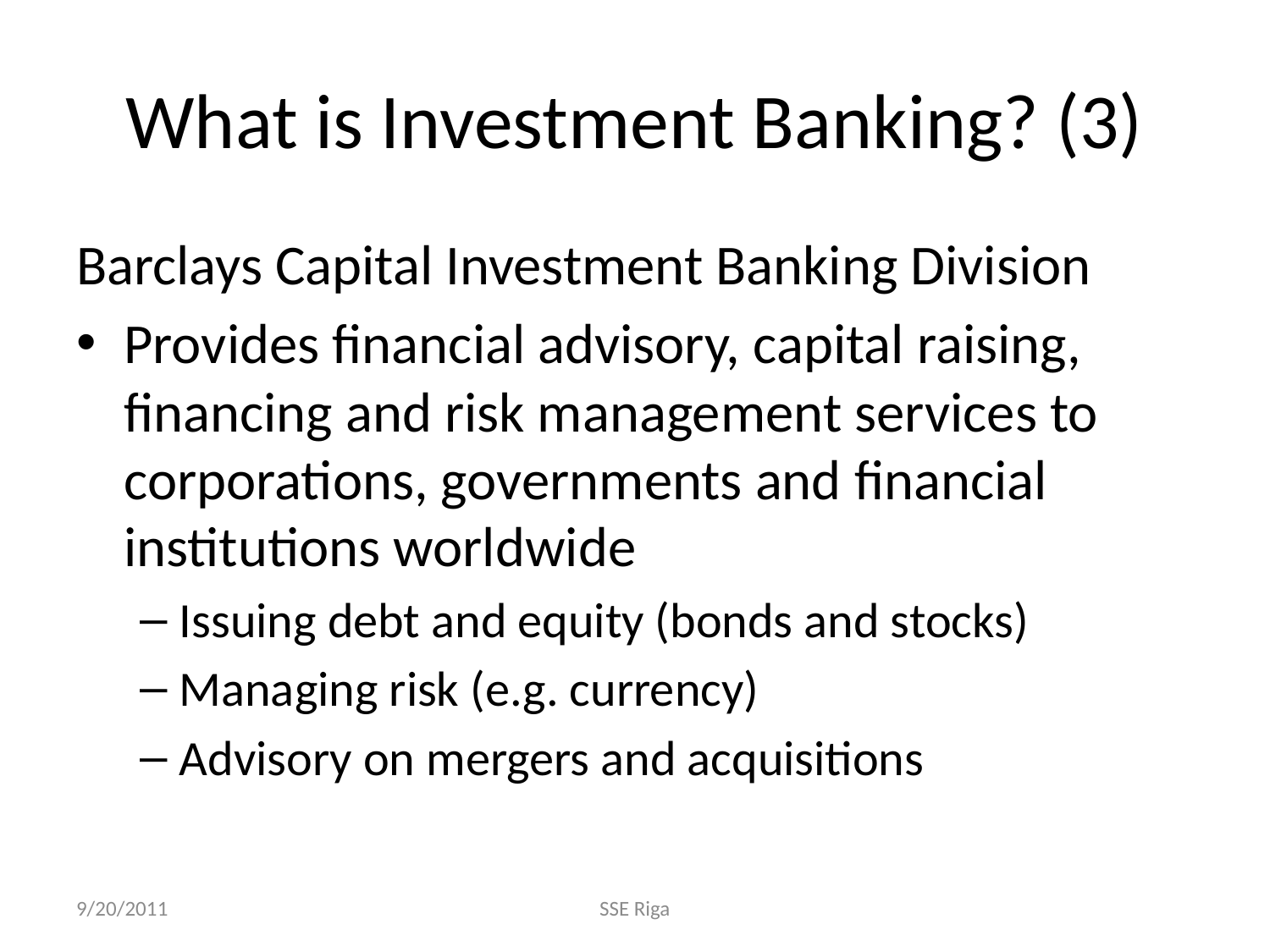

# What is Investment Banking? (3)
Barclays Capital Investment Banking Division
Provides financial advisory, capital raising, financing and risk management services to corporations, governments and financial institutions worldwide
Issuing debt and equity (bonds and stocks)
Managing risk (e.g. currency)
Advisory on mergers and acquisitions
9/20/2011
SSE Riga